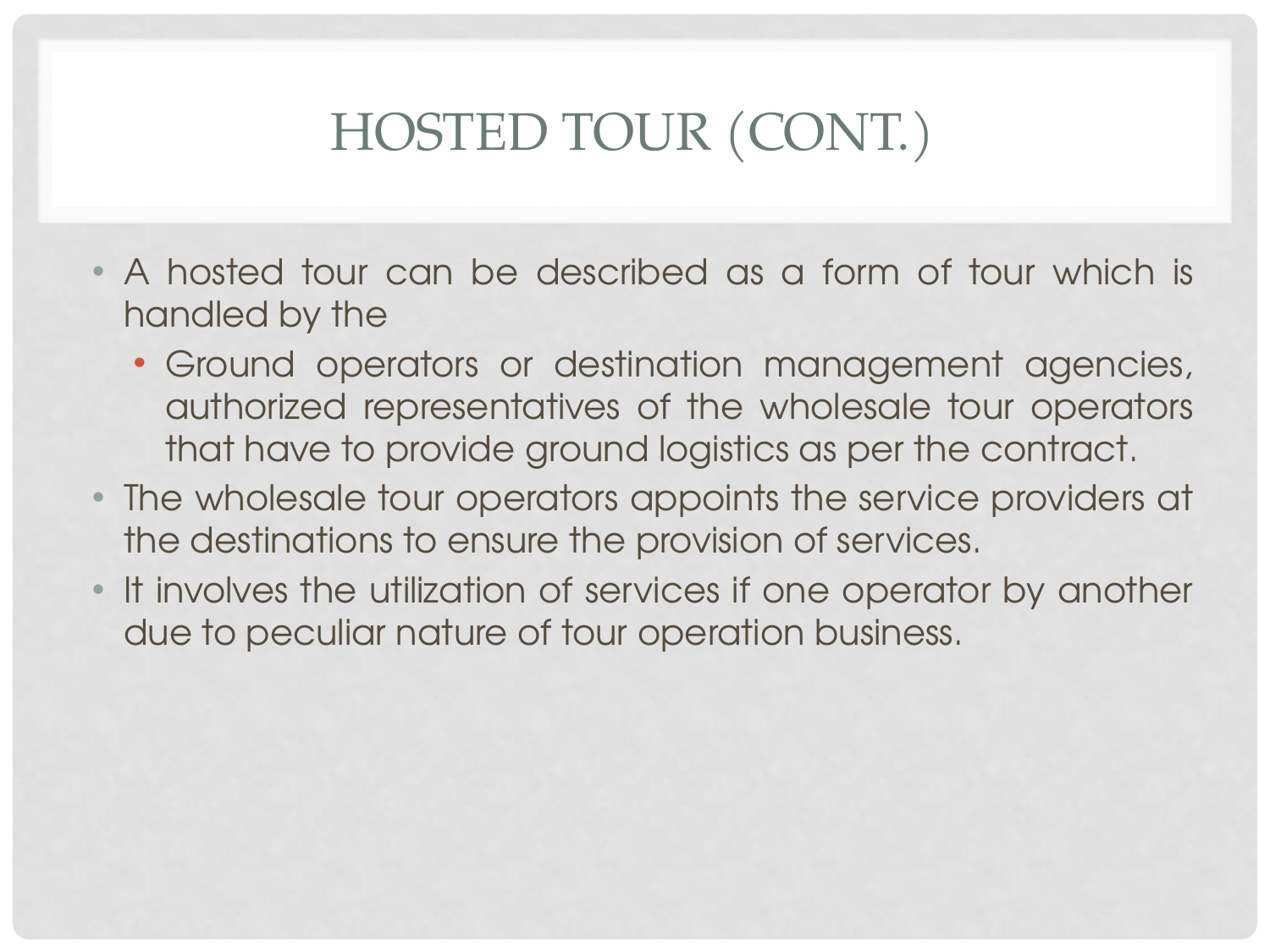

# Hosted tour (cont.)
A hosted tour can be described as a form of tour which is handled by the
Ground operators or destination management agencies, authorized representatives of the wholesale tour operators that have to provide ground logistics as per the contract.
The wholesale tour operators appoints the service providers at the destinations to ensure the provision of services.
It involves the utilization of services if one operator by another due to peculiar nature of tour operation business.